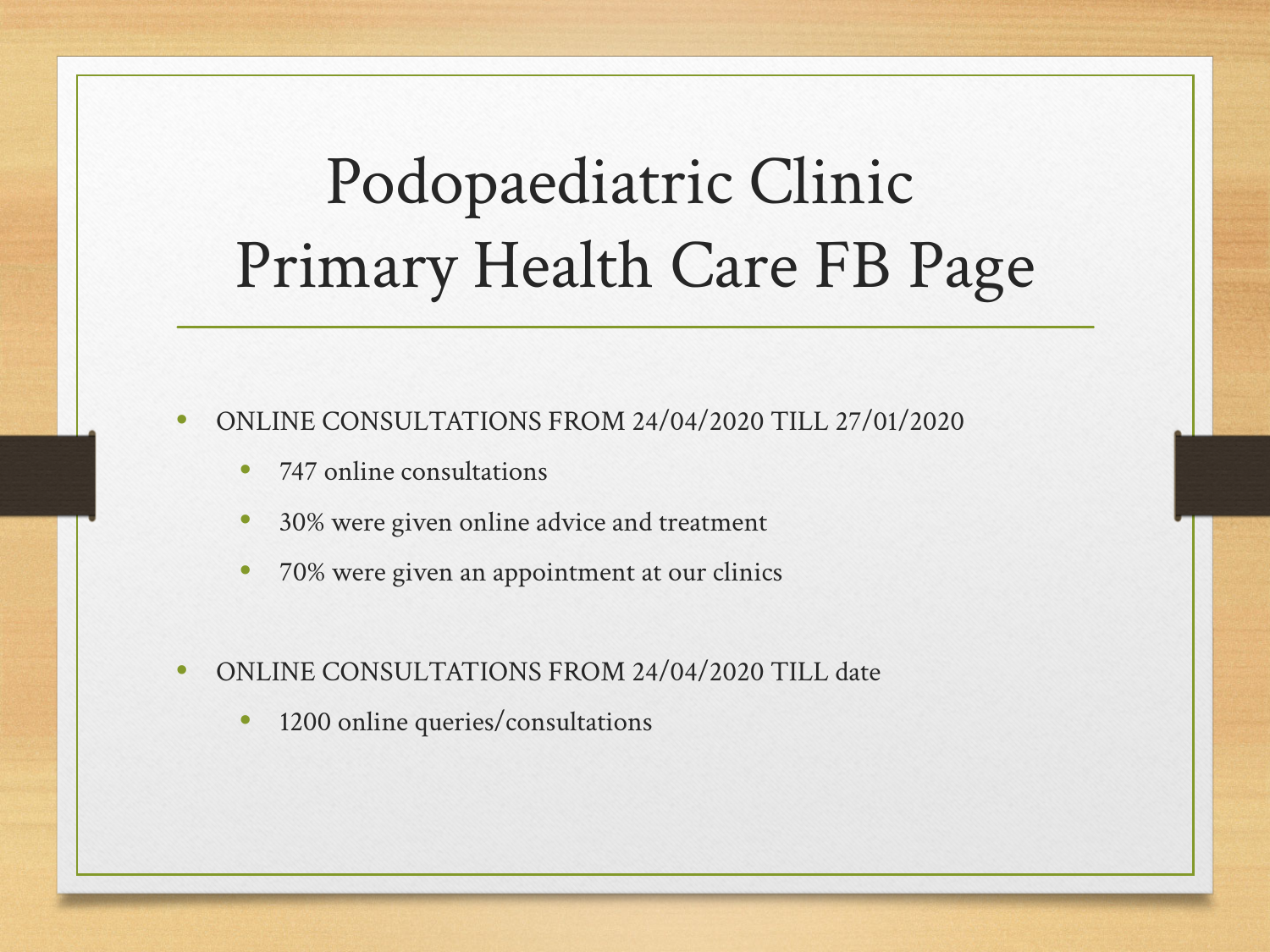

# Podopaediatric Clinic Primary Health Care FB Page
ONLINE CONSULTATIONS FROM 24/04/2020 TILL 27/01/2020
747 online consultations
30% were given online advice and treatment
70% were given an appointment at our clinics

ONLINE CONSULTATIONS FROM 24/04/2020 TILL date
1200 online queries/consultations